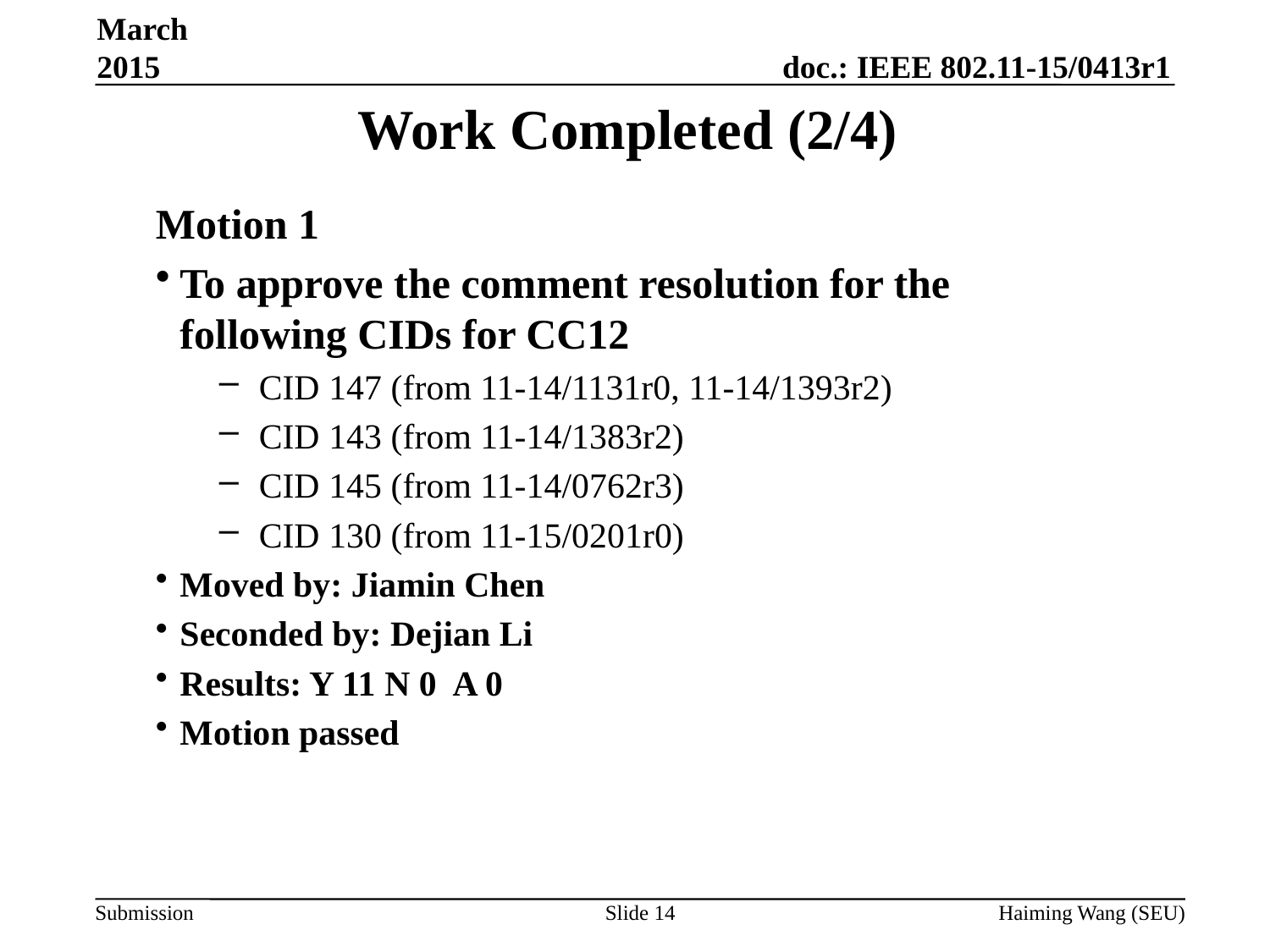

March 2015
# Work Completed (2/4)
Motion 1
To approve the comment resolution for the following CIDs for CC12
CID 147 (from 11-14/1131r0, 11-14/1393r2)
CID 143 (from 11-14/1383r2)
CID 145 (from 11-14/0762r3)
CID 130 (from 11-15/0201r0)
Moved by: Jiamin Chen
Seconded by: Dejian Li
Results: Y 11 N 0  A 0
Motion passed

Slide 14
Haiming Wang (SEU)